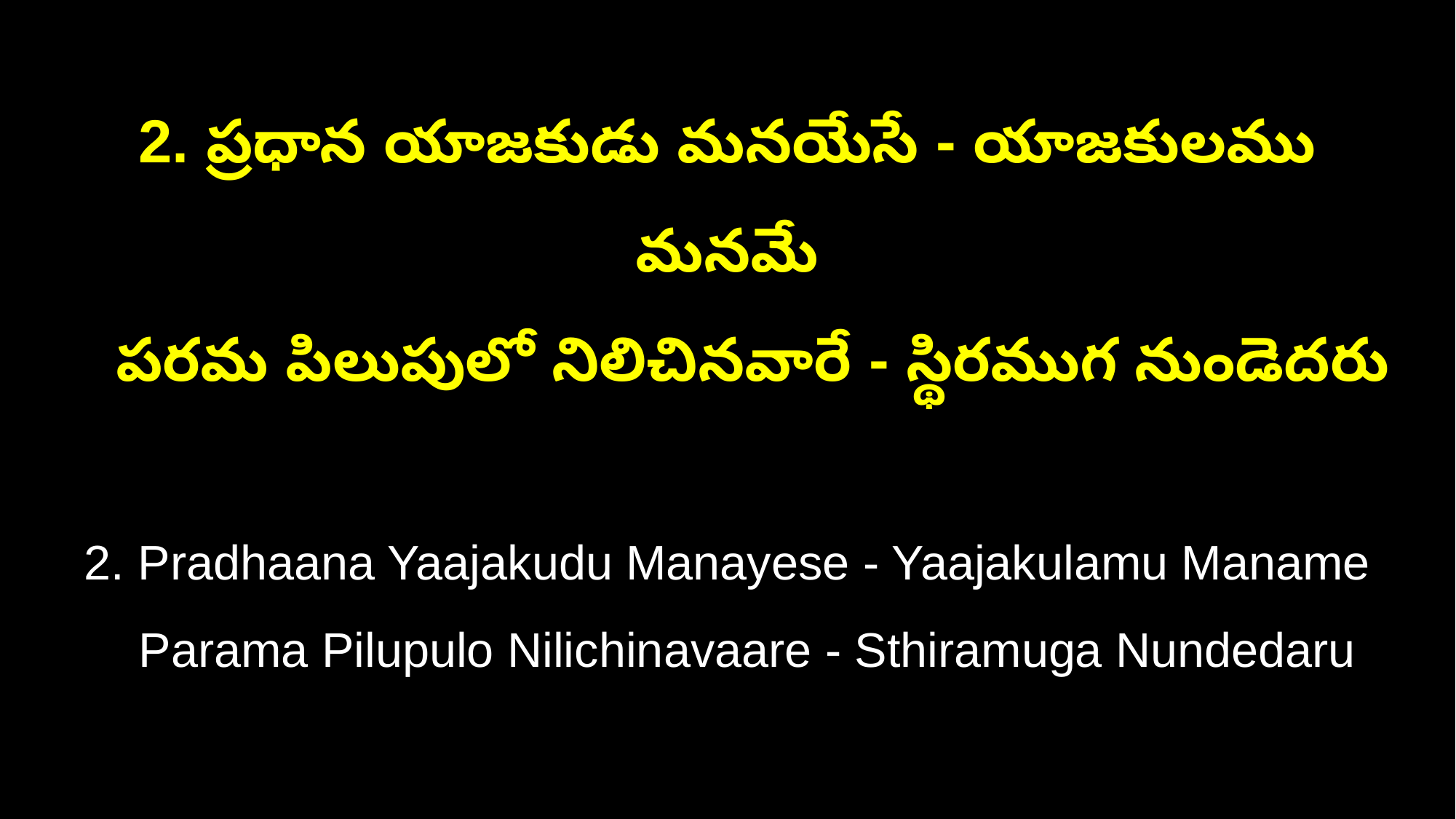

2. ప్రధాన యాజకుడు మనయేసే - యాజకులము మనమే
   పరమ పిలుపులో నిలిచినవారే - స్థిరముగ నుండెదరు
2. Pradhaana Yaajakudu Manayese - Yaajakulamu Maname
   Parama Pilupulo Nilichinavaare - Sthiramuga Nundedaru